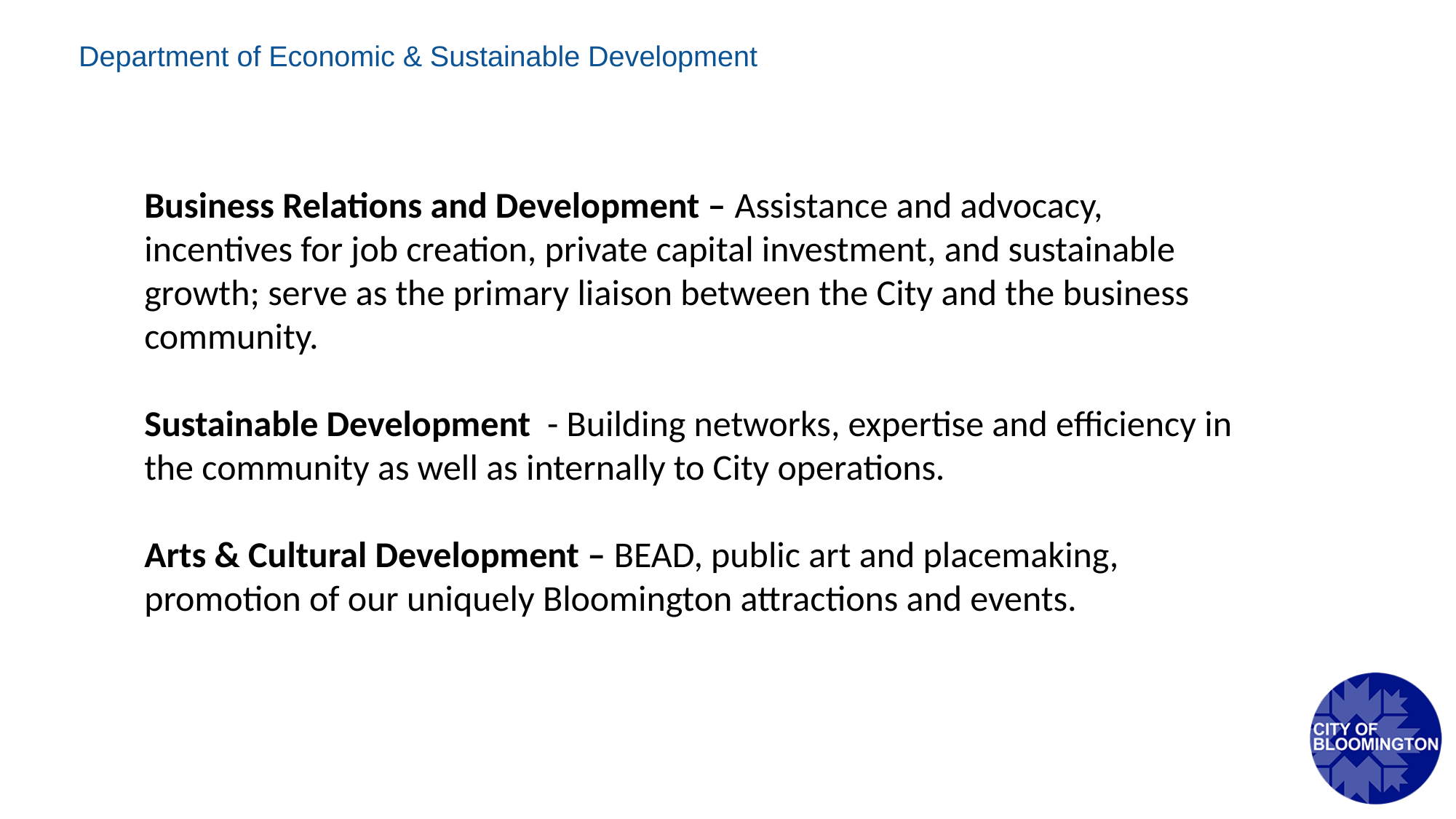

Business Relations and Development – Assistance and advocacy, incentives for job creation, private capital investment, and sustainable growth; serve as the primary liaison between the City and the business community.

Sustainable Development  - Building networks, expertise and efficiency in the community as well as internally to City operations.

Arts & Cultural Development – BEAD, public art and placemaking, promotion of our uniquely Bloomington attractions and events.